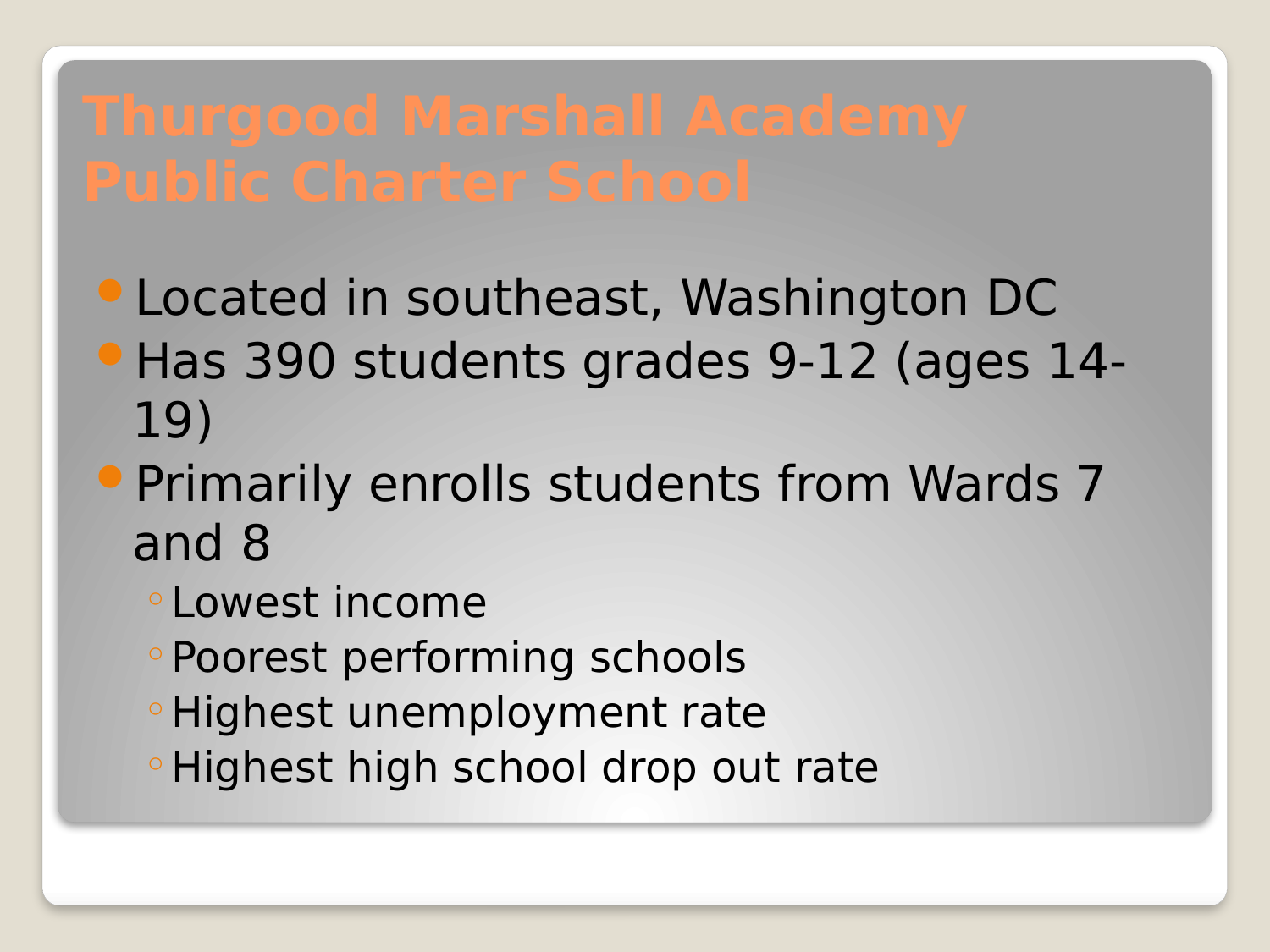

# Thurgood Marshall Academy Public Charter School
Located in southeast, Washington DC
Has 390 students grades 9-12 (ages 14-19)
Primarily enrolls students from Wards 7 and 8
Lowest income
Poorest performing schools
Highest unemployment rate
Highest high school drop out rate